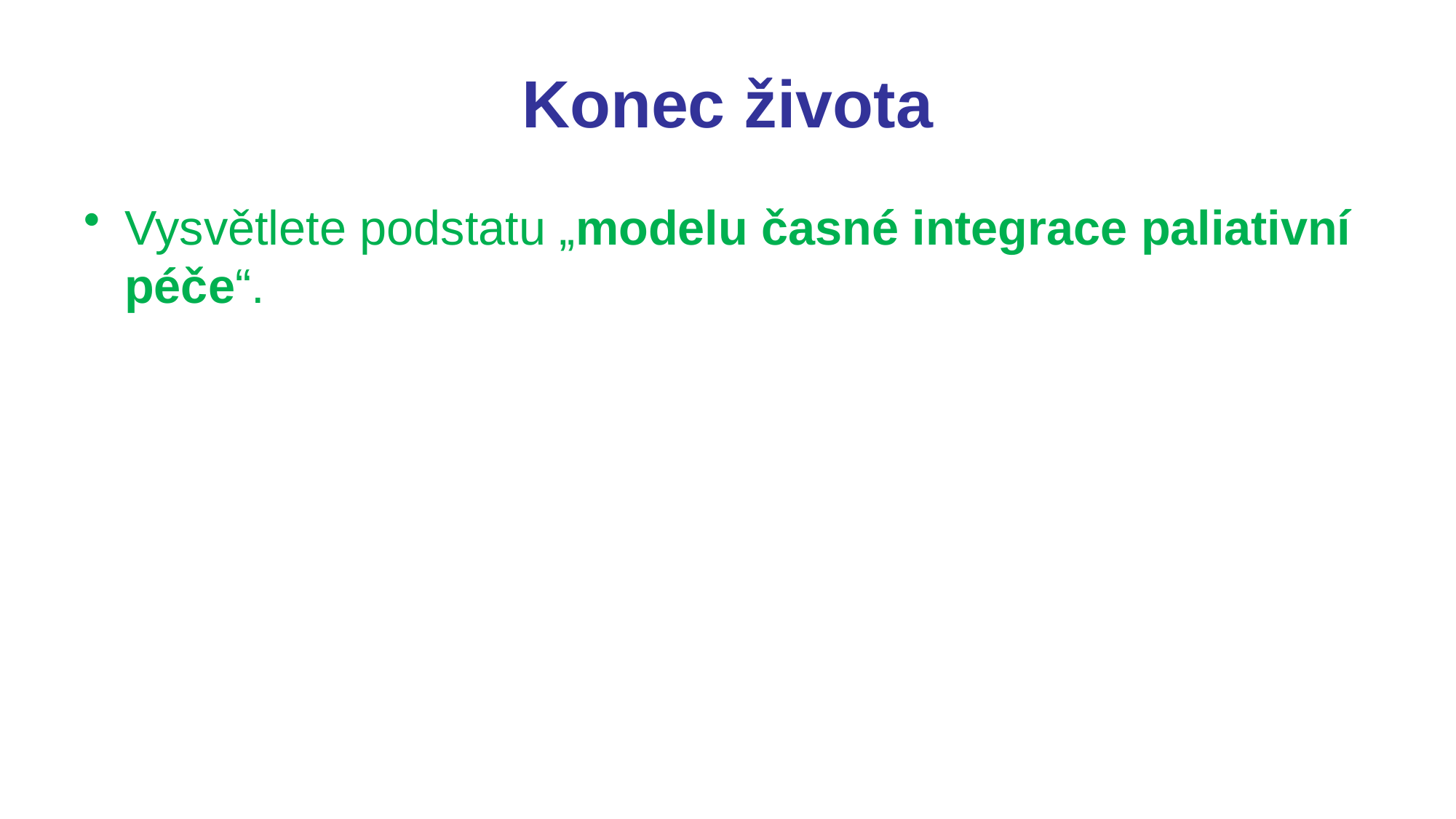

# Konec života
Vysvětlete podstatu „modelu časné integrace paliativní péče“.